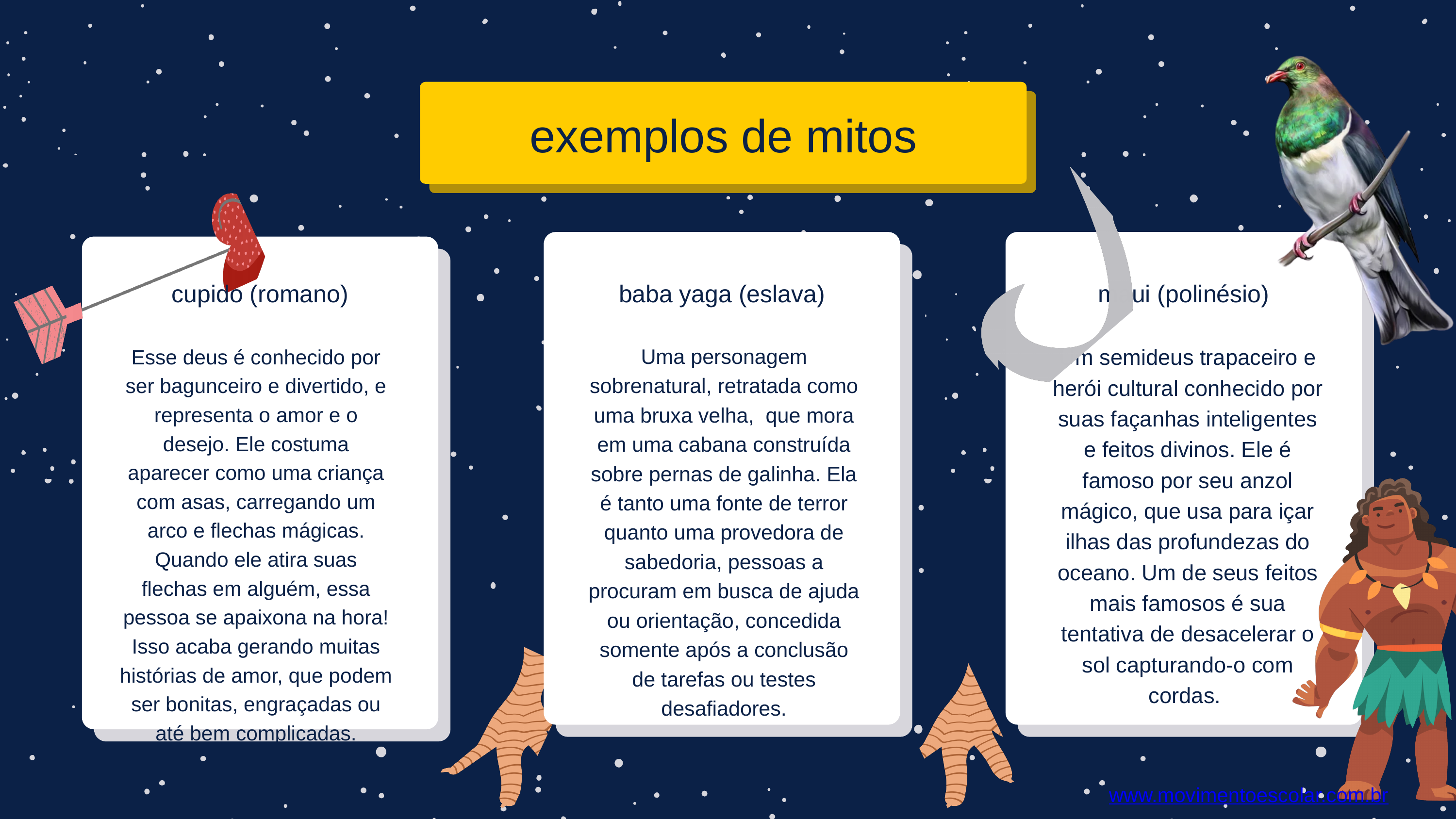

exemplos de mitos

cupido (romano)
baba yaga (eslava)
maui (polinésio)
Uma personagem sobrenatural, retratada como uma bruxa velha,  que mora em uma cabana construída sobre pernas de galinha. Ela é tanto uma fonte de terror quanto uma provedora de sabedoria, pessoas a procuram em busca de ajuda ou orientação, concedida somente após a conclusão de tarefas ou testes desafiadores.
Um semideus trapaceiro e herói cultural conhecido por suas façanhas inteligentes e feitos divinos. Ele é famoso por seu anzol mágico, que usa para içar ilhas das profundezas do oceano. Um de seus feitos mais famosos é sua tentativa de desacelerar o sol capturando-o com cordas.
Esse deus é conhecido por ser bagunceiro e divertido, e representa o amor e o desejo. Ele costuma aparecer como uma criança com asas, carregando um arco e flechas mágicas. Quando ele atira suas flechas em alguém, essa pessoa se apaixona na hora! Isso acaba gerando muitas histórias de amor, que podem ser bonitas, engraçadas ou até bem complicadas.

www.movimentoescolar.com.br